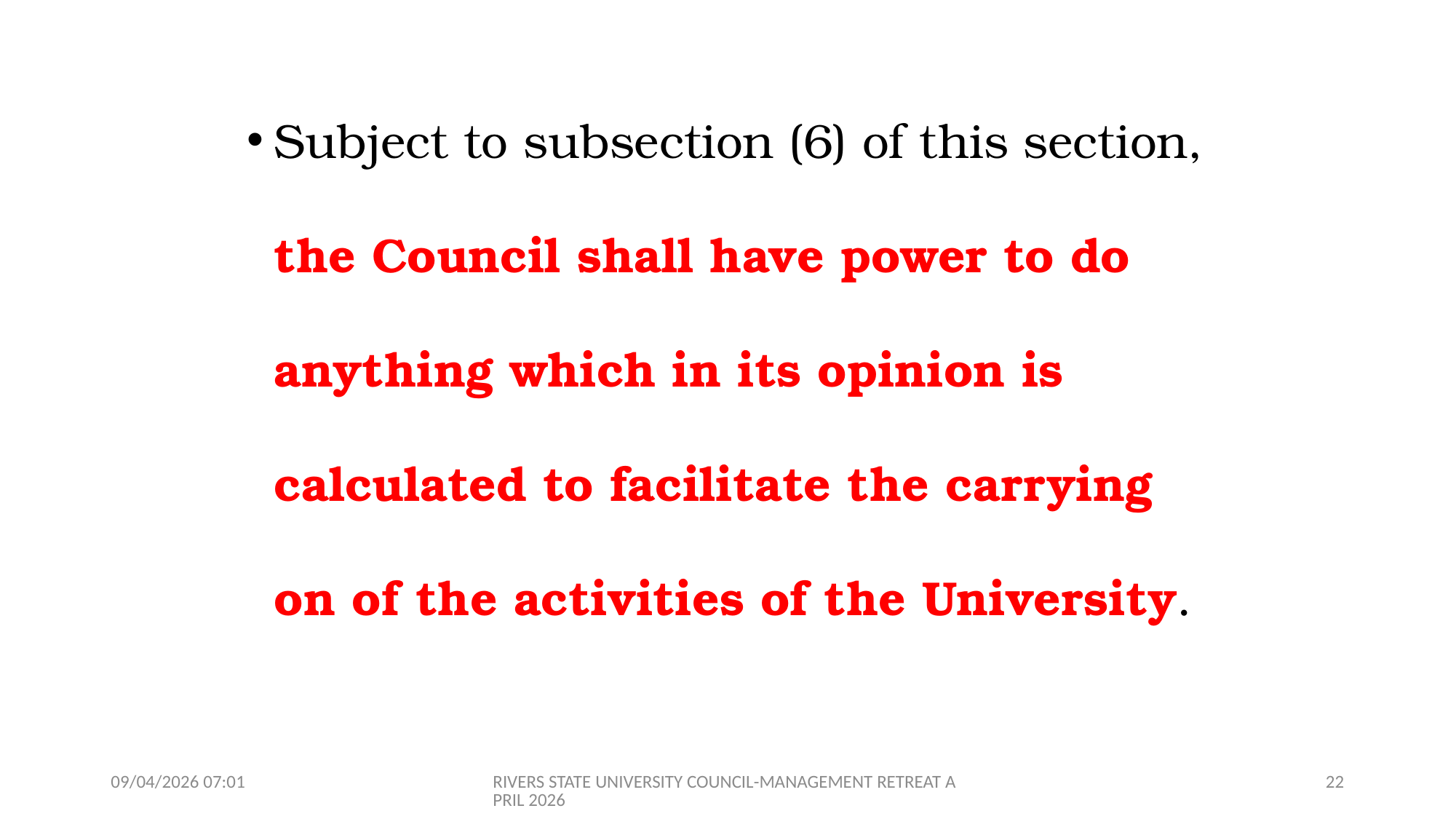

Subject to subsection (6) of this section, the Council shall have power to do anything which in its opinion is calculated to facilitate the carrying on of the activities of the University.
09/04/2026 07:01
RIVERS STATE UNIVERSITY COUNCIL-MANAGEMENT RETREAT APRIL 2026
22